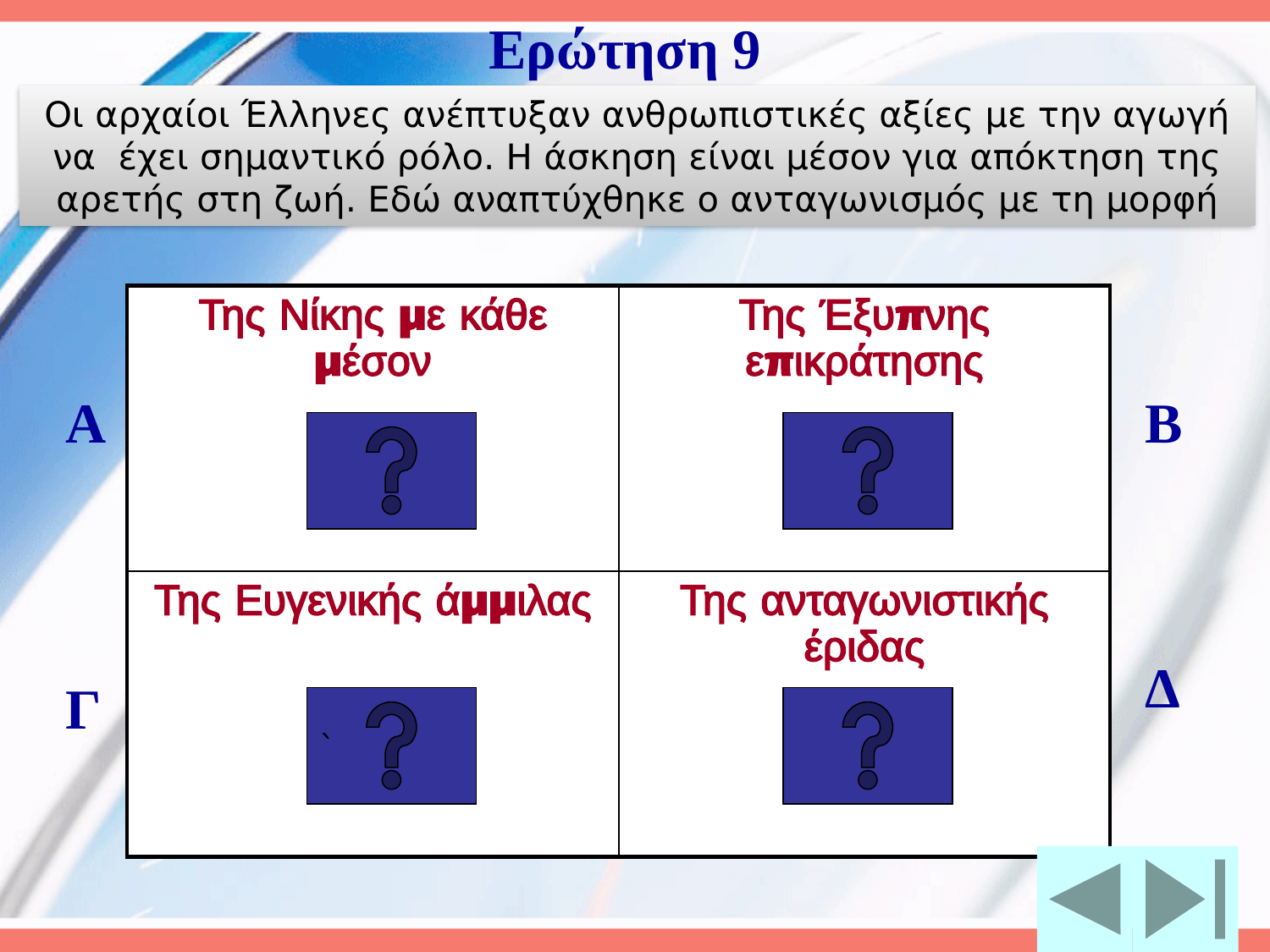

Ερώτηση 9
Οι αρχαίοι Έλληνες ανέπτυξαν ανθρωπιστικές αξίες με την αγωγή να  έχει σημαντικό ρόλο. Η άσκηση είναι μέσον για απόκτηση της αρετής στη ζωή. Εδώ αναπτύχθηκε ο ανταγωνισμός με τη μορφή
| Της Νίκης με κάθε μέσον | Της Έξυπνης επικράτησης |
| --- | --- |
| Της Ευγενικής άμμιλας | Της ανταγωνιστικής έριδας |
Α
Β

Δ
Γ
`